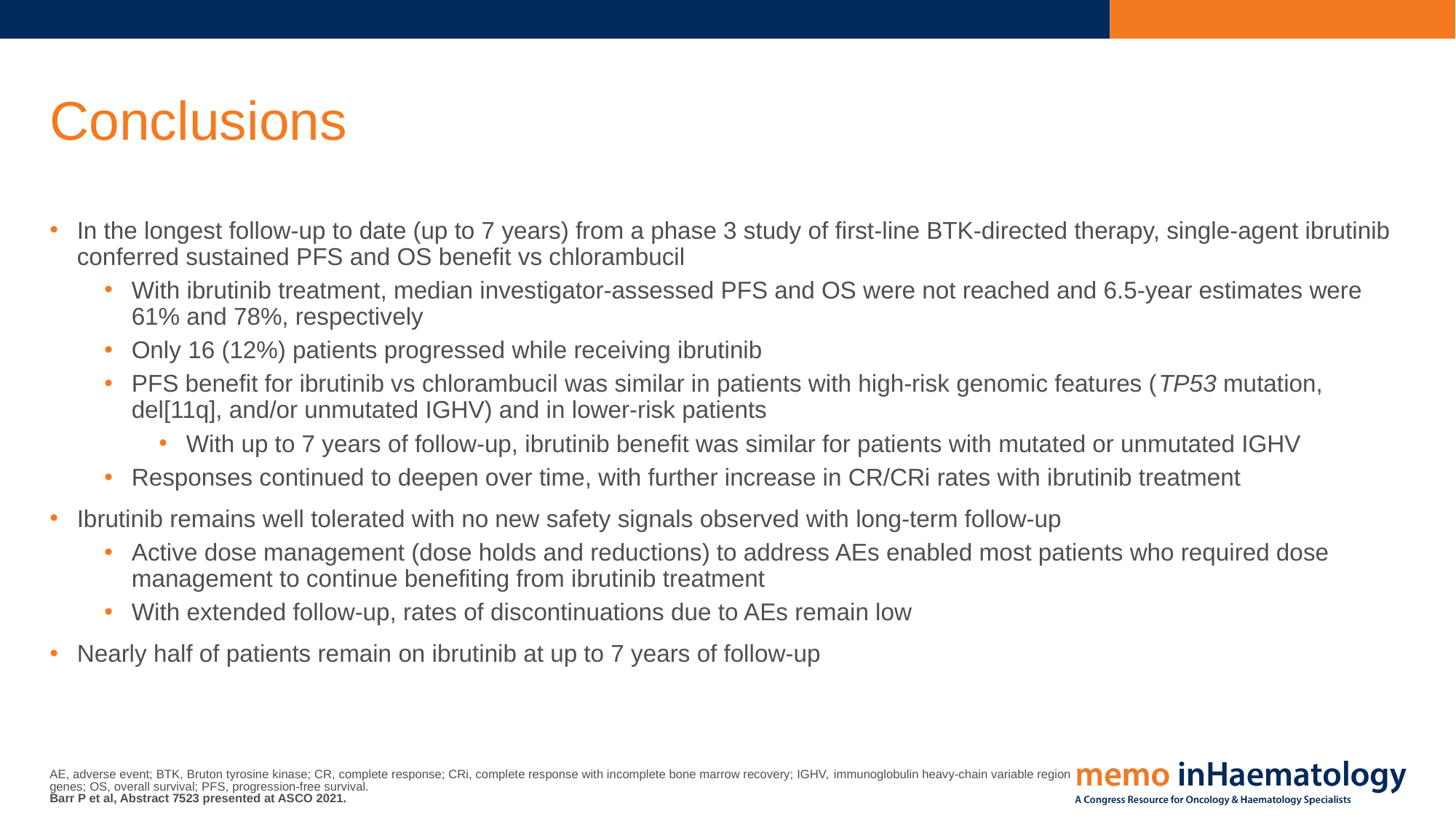

# Conclusions
In the longest follow-up to date (up to 7 years) from a phase 3 study of first-line BTK-directed therapy, single-agent ibrutinib conferred sustained PFS and OS benefit vs chlorambucil
With ibrutinib treatment, median investigator-assessed PFS and OS were not reached and 6.5-year estimates were 61% and 78%, respectively
Only 16 (12%) patients progressed while receiving ibrutinib
PFS benefit for ibrutinib vs chlorambucil was similar in patients with high-risk genomic features (TP53 mutation, del[11q], and/or unmutated IGHV) and in lower-risk patients
With up to 7 years of follow-up, ibrutinib benefit was similar for patients with mutated or unmutated IGHV
Responses continued to deepen over time, with further increase in CR/CRi rates with ibrutinib treatment
Ibrutinib remains well tolerated with no new safety signals observed with long-term follow-up
Active dose management (dose holds and reductions) to address AEs enabled most patients who required dose management to continue benefiting from ibrutinib treatment
With extended follow-up, rates of discontinuations due to AEs remain low
Nearly half of patients remain on ibrutinib at up to 7 years of follow-up

AE, adverse event; BTK, Bruton tyrosine kinase; CR, complete response; CRi, complete response with incomplete bone marrow recovery; IGHV, immunoglobulin heavy-chain variable region genes; OS, overall survival; PFS, progression-free survival.
Barr P et al, Abstract 7523 presented at ASCO 2021.